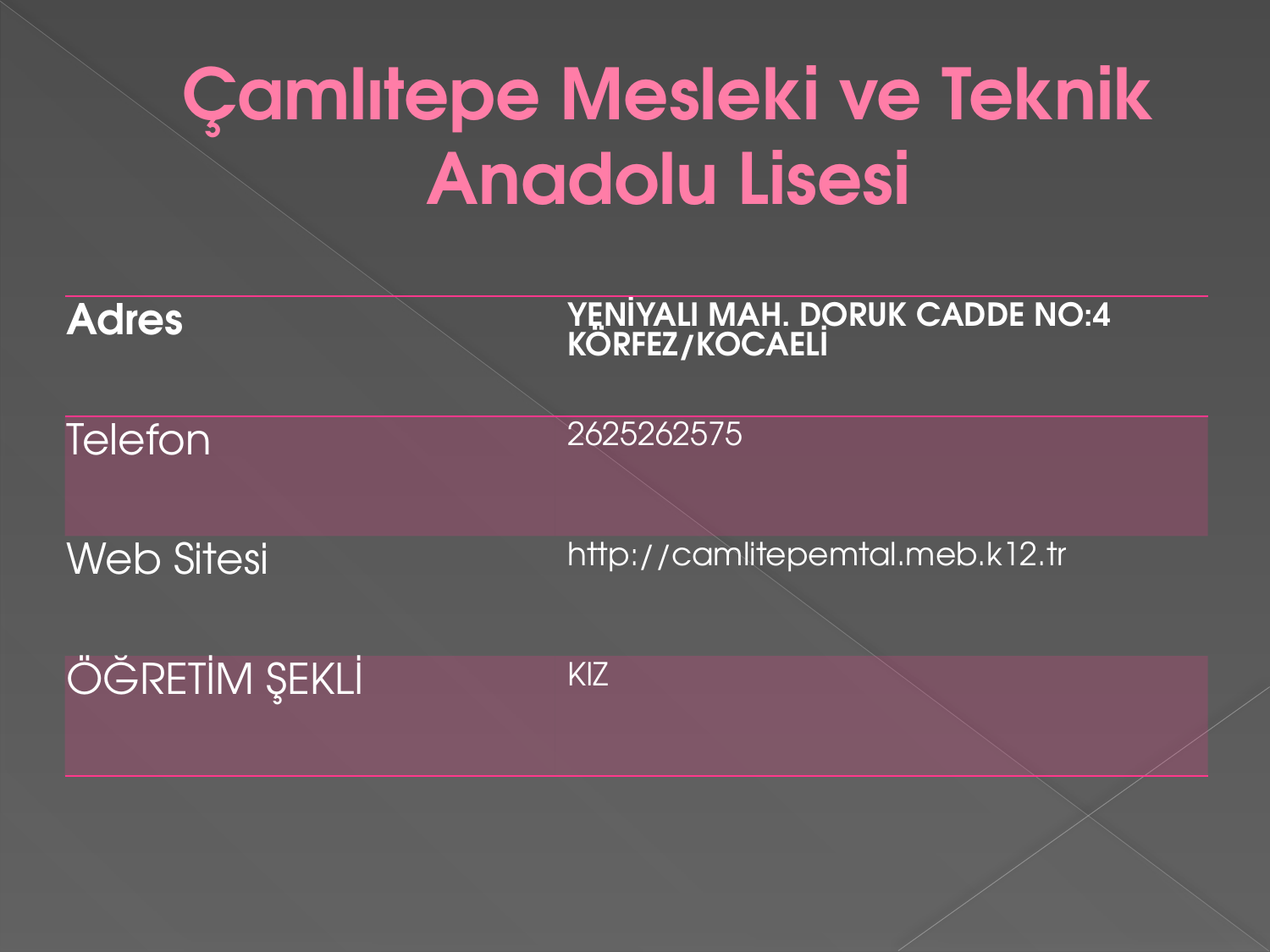

# Çamlıtepe Mesleki ve Teknik Anadolu Lisesi
| Adres | YENİYALI MAH. DORUK CADDE NO:4 KÖRFEZ/KOCAELİ |
| --- | --- |
| Telefon | 2625262575 |
| Web Sitesi | http://camlitepemtal.meb.k12.tr |
| ÖĞRETİM ŞEKLİ | KIZ |